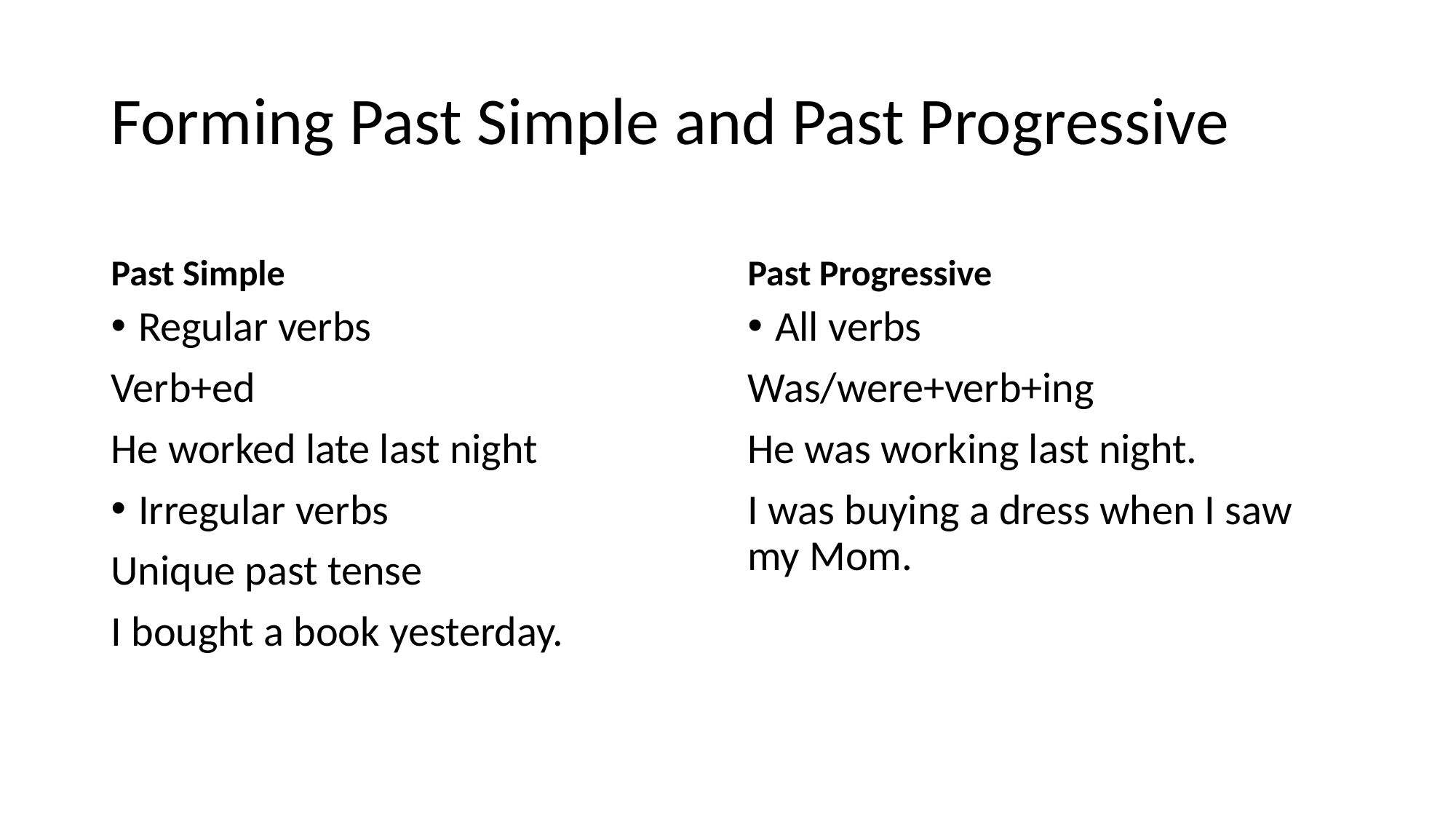

# Forming Past Simple and Past Progressive
Past Simple
Past Progressive
Regular verbs
Verb+ed
He worked late last night
Irregular verbs
Unique past tense
I bought a book yesterday.
All verbs
Was/were+verb+ing
He was working last night.
I was buying a dress when I saw my Mom.